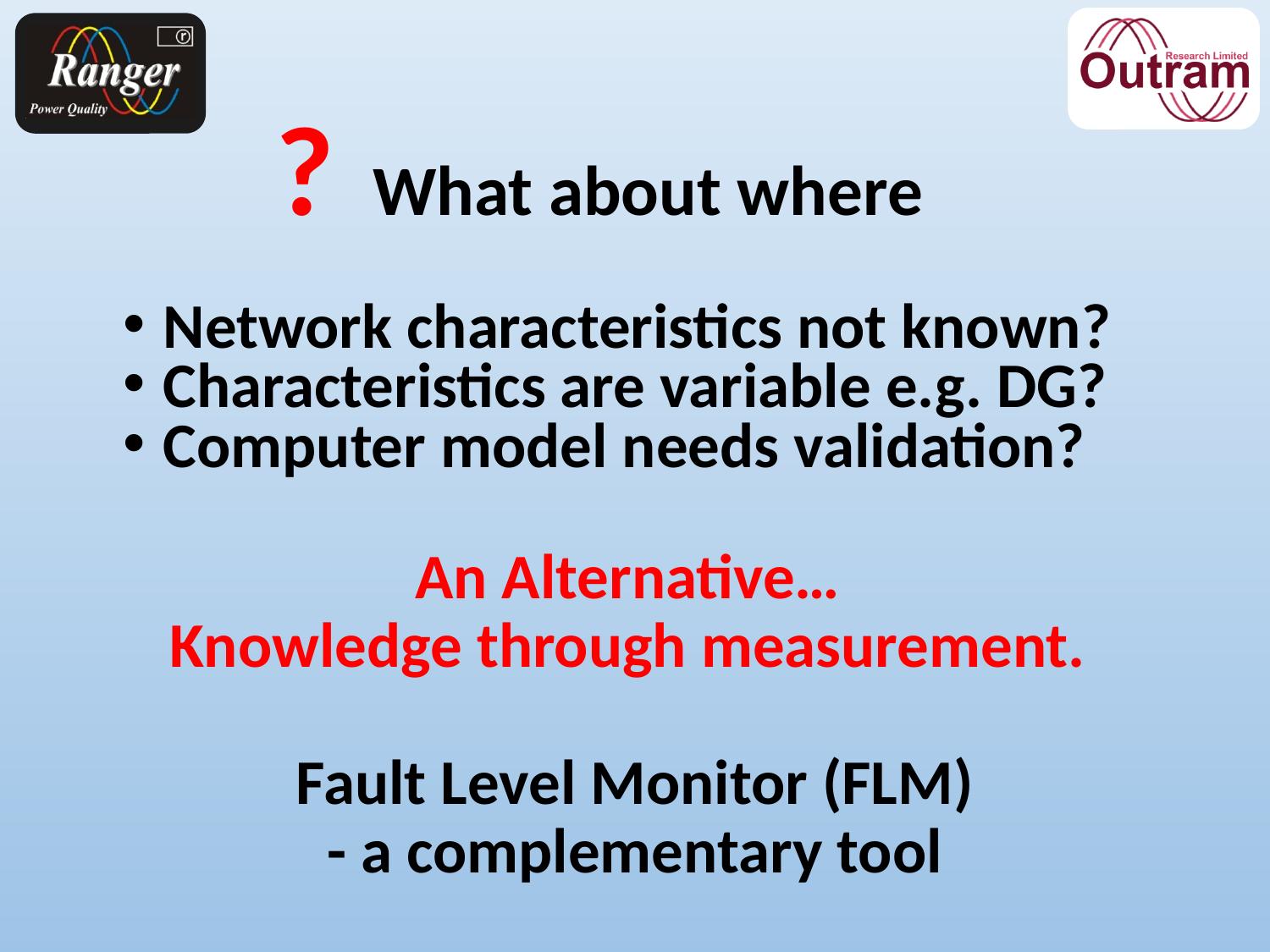

?   What about where

Network characteristics not known?
Characteristics are variable e.g. DG?
Computer model needs validation?
# An Alternative… Knowledge through measurement. Fault Level Monitor (FLM) - a complementary tool